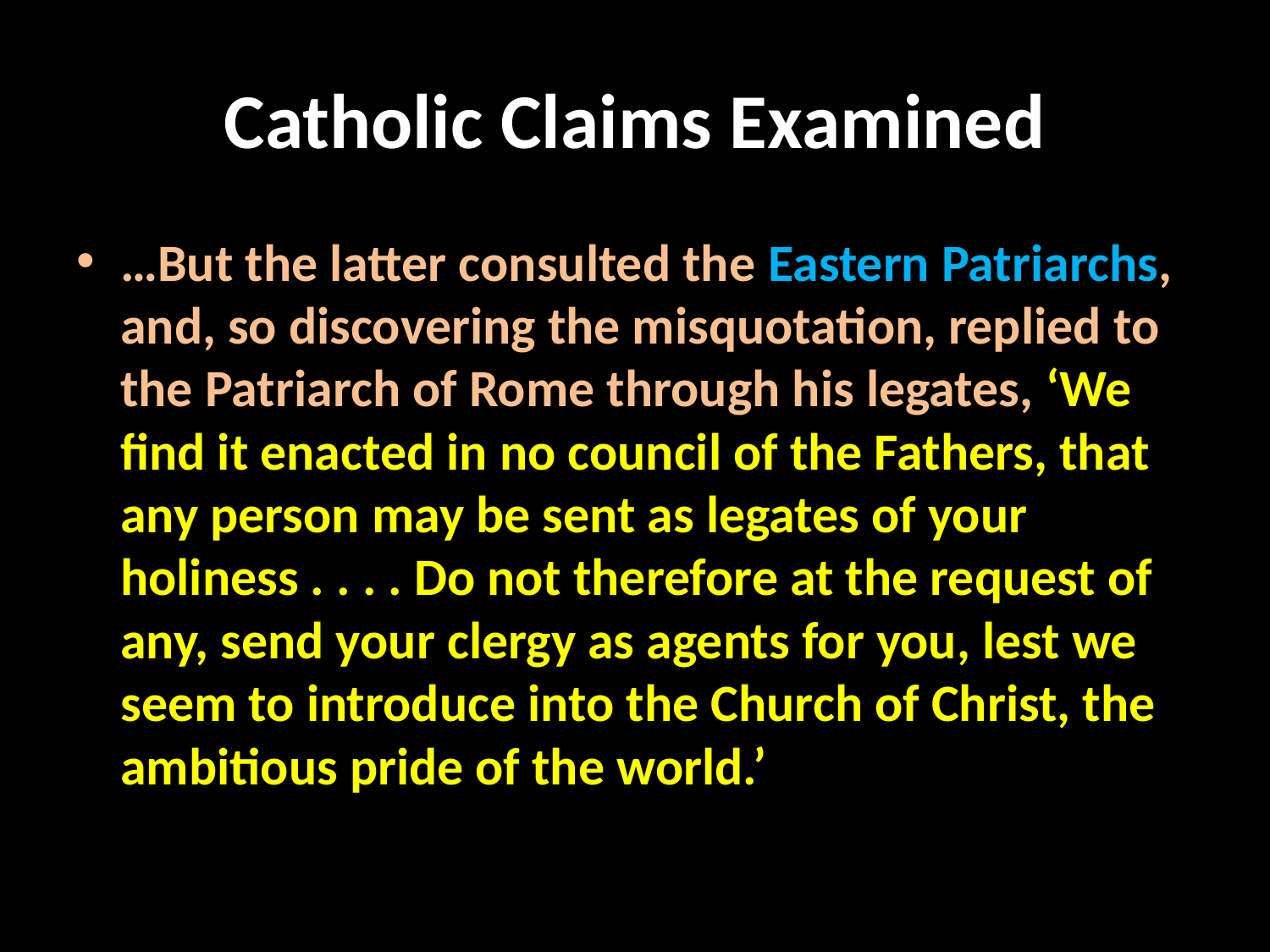

# Catholic Claims Examined
…But the latter consulted the Eastern Patriarchs, and, so discovering the misquotation, replied to the Patriarch of Rome through his legates, ‘We find it enacted in no council of the Fathers, that any person may be sent as legates of your holiness . . . . Do not therefore at the request of any, send your clergy as agents for you, lest we seem to introduce into the Church of Christ, the ambitious pride of the world.’